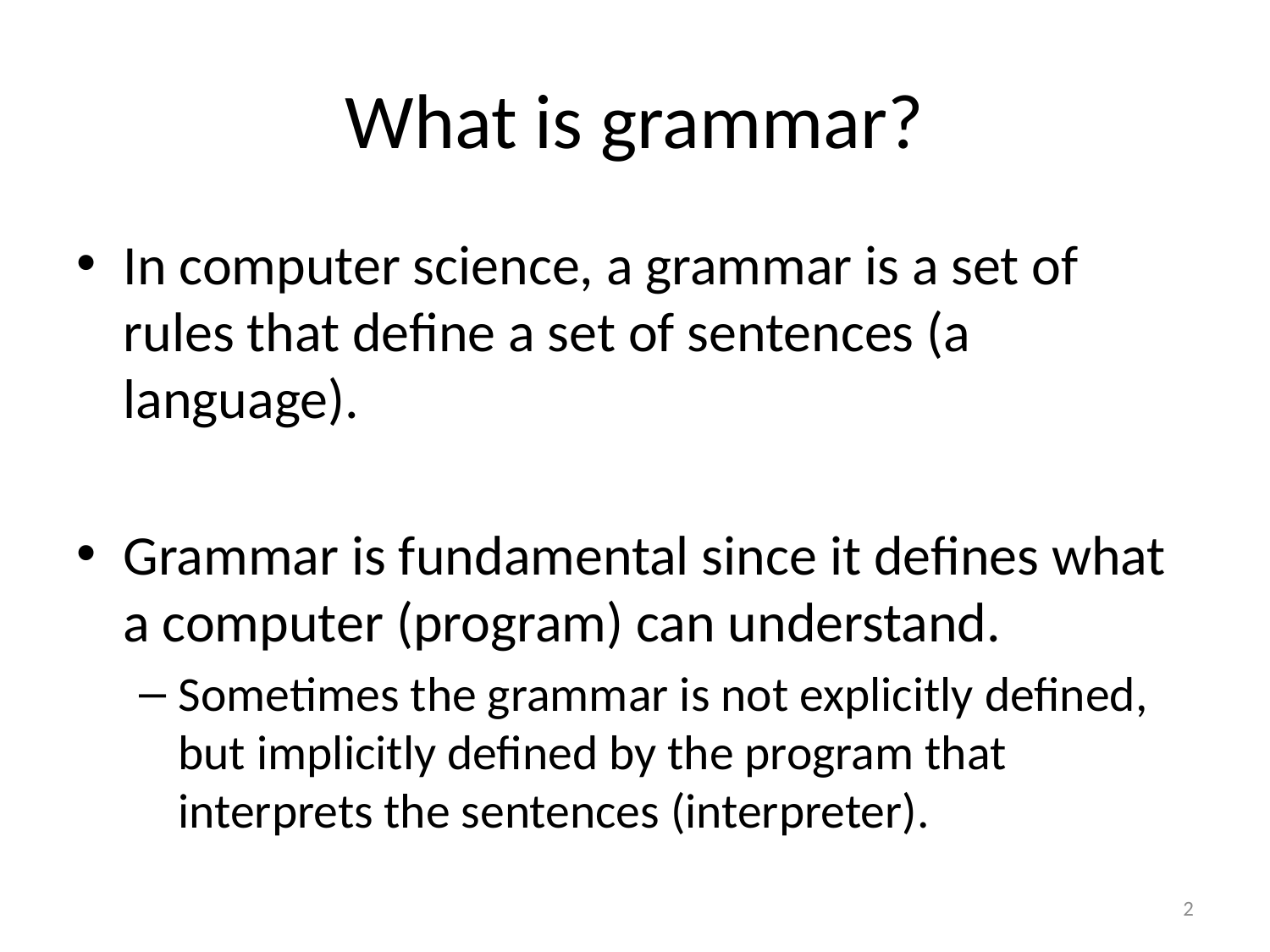

# What is grammar?
In computer science, a grammar is a set of rules that define a set of sentences (a language).

Grammar is fundamental since it defines what a computer (program) can understand.
Sometimes the grammar is not explicitly defined, but implicitly defined by the program that interprets the sentences (interpreter).
2